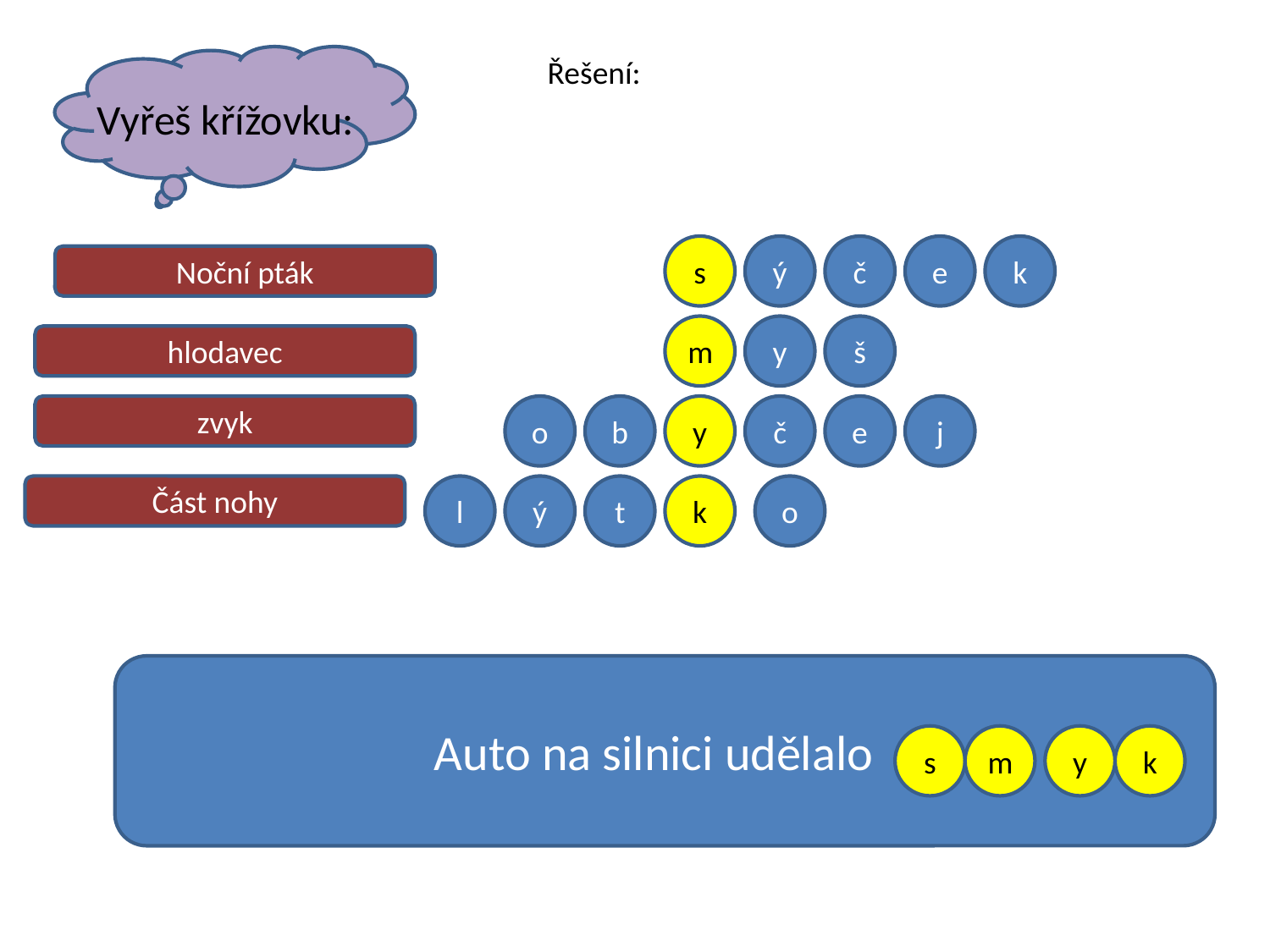

Řešení:
Vyřeš křížovku:
s
ý
č
e
k
Noční pták
m
y
š
hlodavec
zvyk
o
b
y
č
e
j
Část nohy
l
ý
t
k
o
Auto na silnici udělalo
s
m
y
k